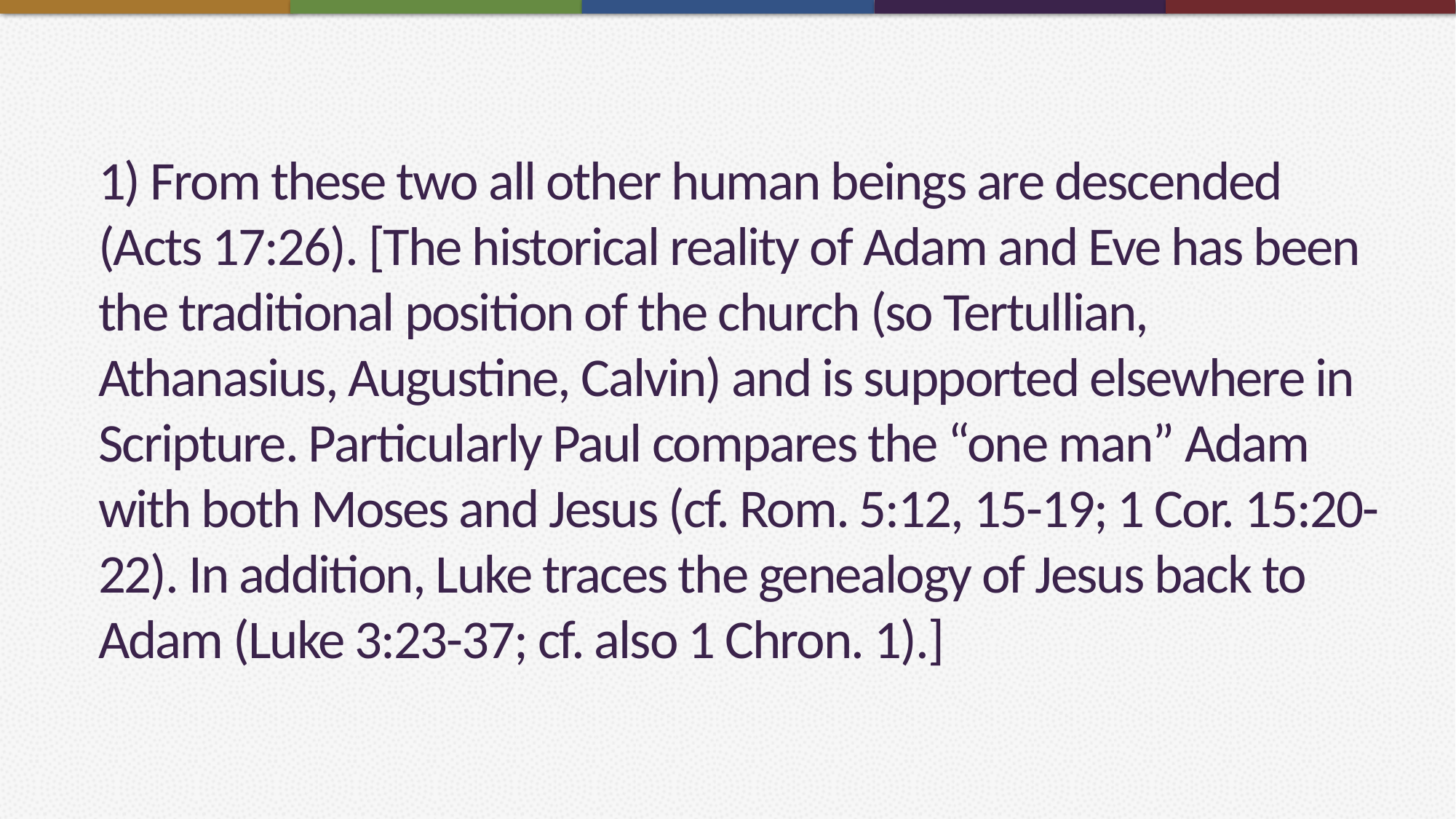

# 1) From these two all other human beings are descended (Acts 17:26). [The historical reality of Adam and Eve has been the traditional position of the church (so Tertullian, Athanasius, Augustine, Calvin) and is supported elsewhere in Scripture. Particularly Paul compares the “one man” Adam with both Moses and Jesus (cf. Rom. 5:12, 15-19; 1 Cor. 15:20-22). In addition, Luke traces the genealogy of Jesus back to Adam (Luke 3:23-37; cf. also 1 Chron. 1).]